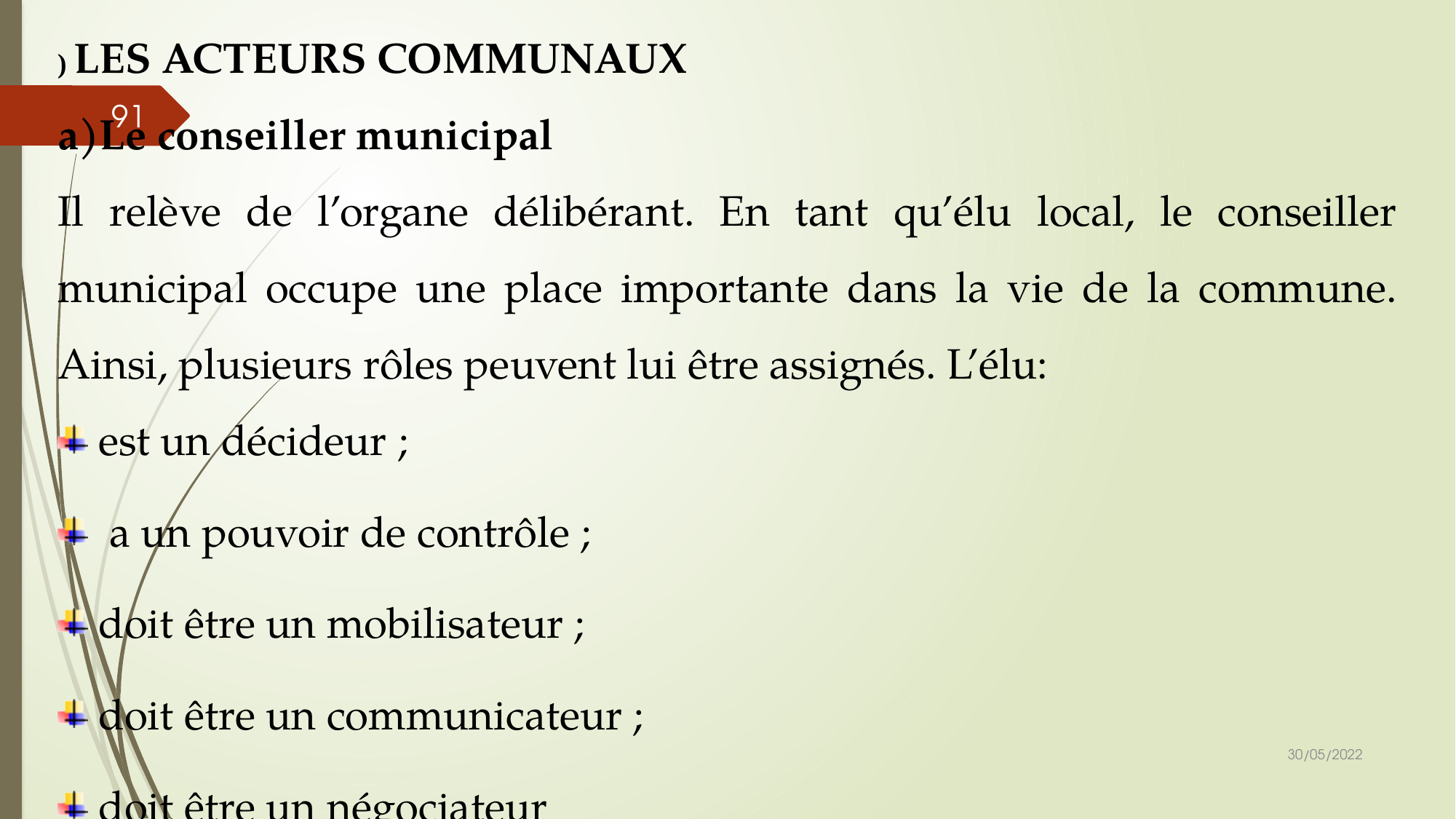

) LES ACTEURS COMMUNAUX
Le conseiller municipal
Il relève de l’organe délibérant. En tant qu’élu local, le conseiller municipal occupe une place importante dans la vie de la commune. Ainsi, plusieurs rôles peuvent lui être assignés. L’élu:
est un décideur ;
 a un pouvoir de contrôle ;
doit être un mobilisateur ;
doit être un communicateur ;
doit être un négociateur

91
30/05/2022